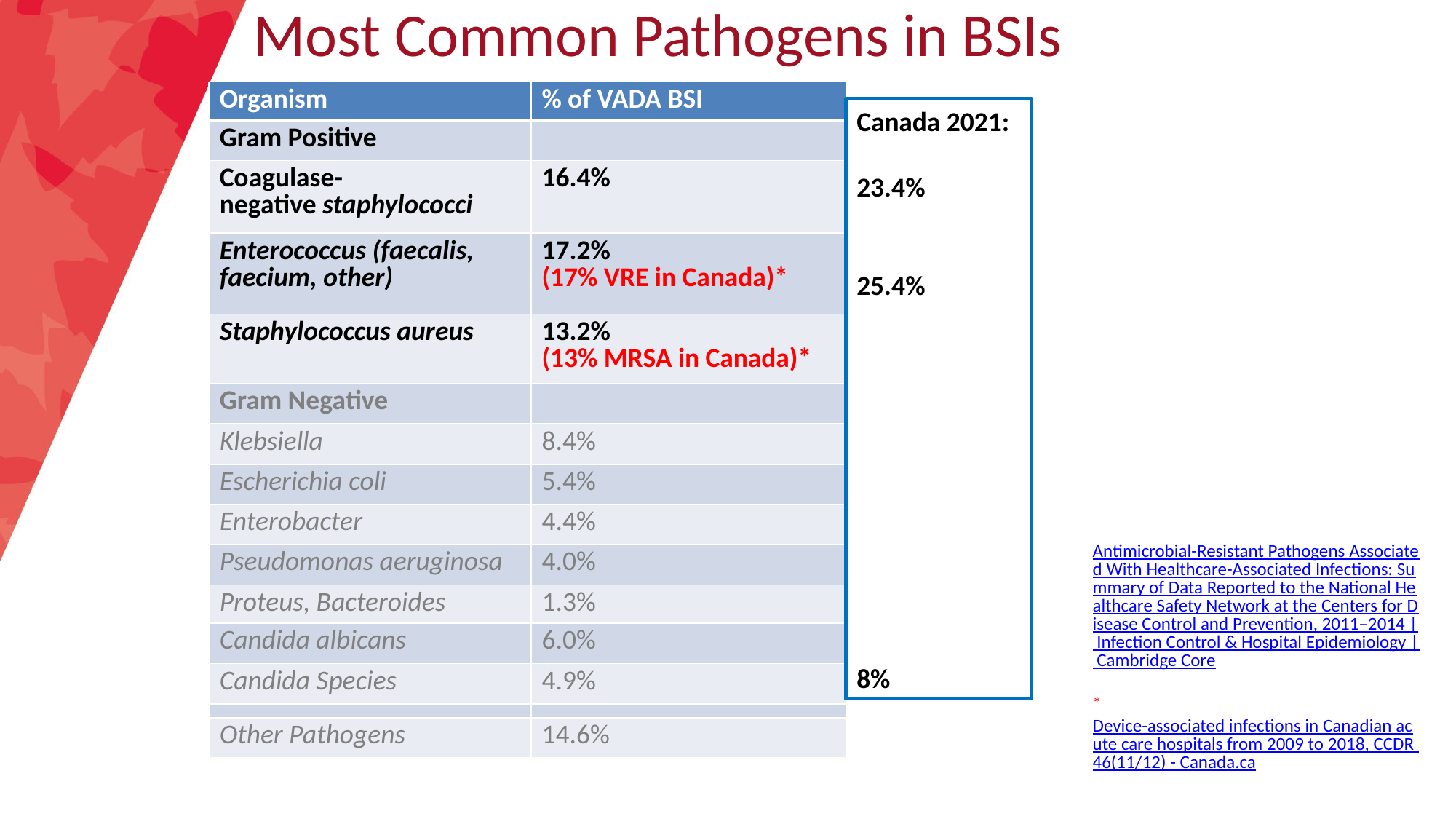

9
Most Common Pathogens in BSIs
#
| Organism | % of VADA BSI |
| --- | --- |
| Gram Positive |  |
| Coagulase-negative staphylococci | 16.4% |
| Enterococcus (faecalis, faecium, other) | 17.2% (17% VRE in Canada)\* |
| Staphylococcus aureus | 13.2% (13% MRSA in Canada)\* |
| Gram Negative |  |
| Klebsiella | 8.4% |
| Escherichia coli | 5.4% |
| Enterobacter | 4.4% |
| Pseudomonas aeruginosa | 4.0% |
| Proteus, Bacteroides | 1.3% |
| Candida albicans | 6.0% |
| Candida Species | 4.9% |
|  |  |
| Other Pathogens | 14.6% |
Canada 2021:

23.4%

25.4%

8%

Antimicrobial-Resistant Pathogens Associated With Healthcare-Associated Infections: Summary of Data Reported to the National Healthcare Safety Network at the Centers for Disease Control and Prevention, 2011–2014 | Infection Control & Hospital Epidemiology | Cambridge Core

* Device-associated infections in Canadian acute care hospitals from 2009 to 2018, CCDR 46(11/12) - Canada.ca